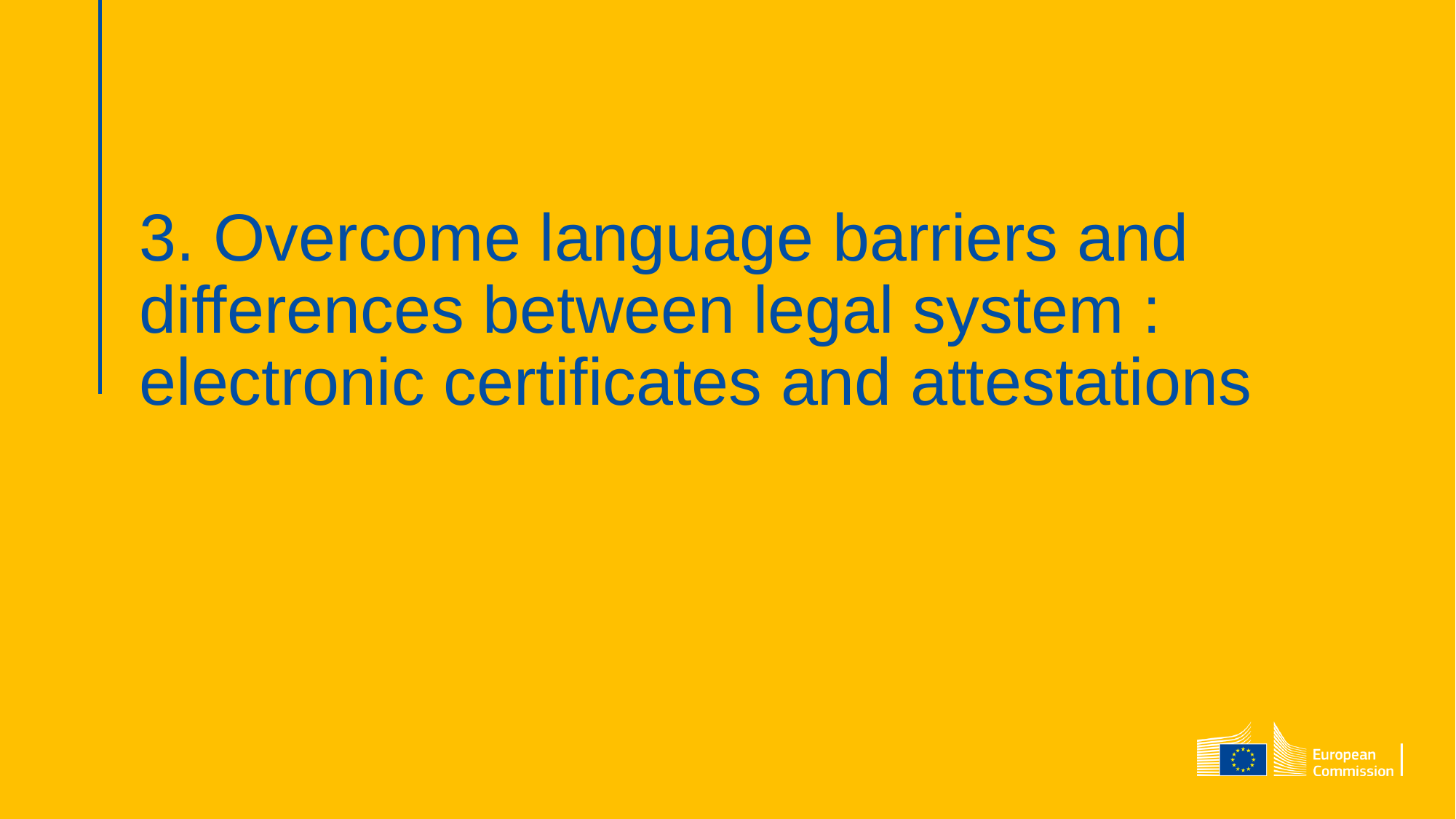

# 3. Overcome language barriers and differences between legal system : electronic certificates and attestations